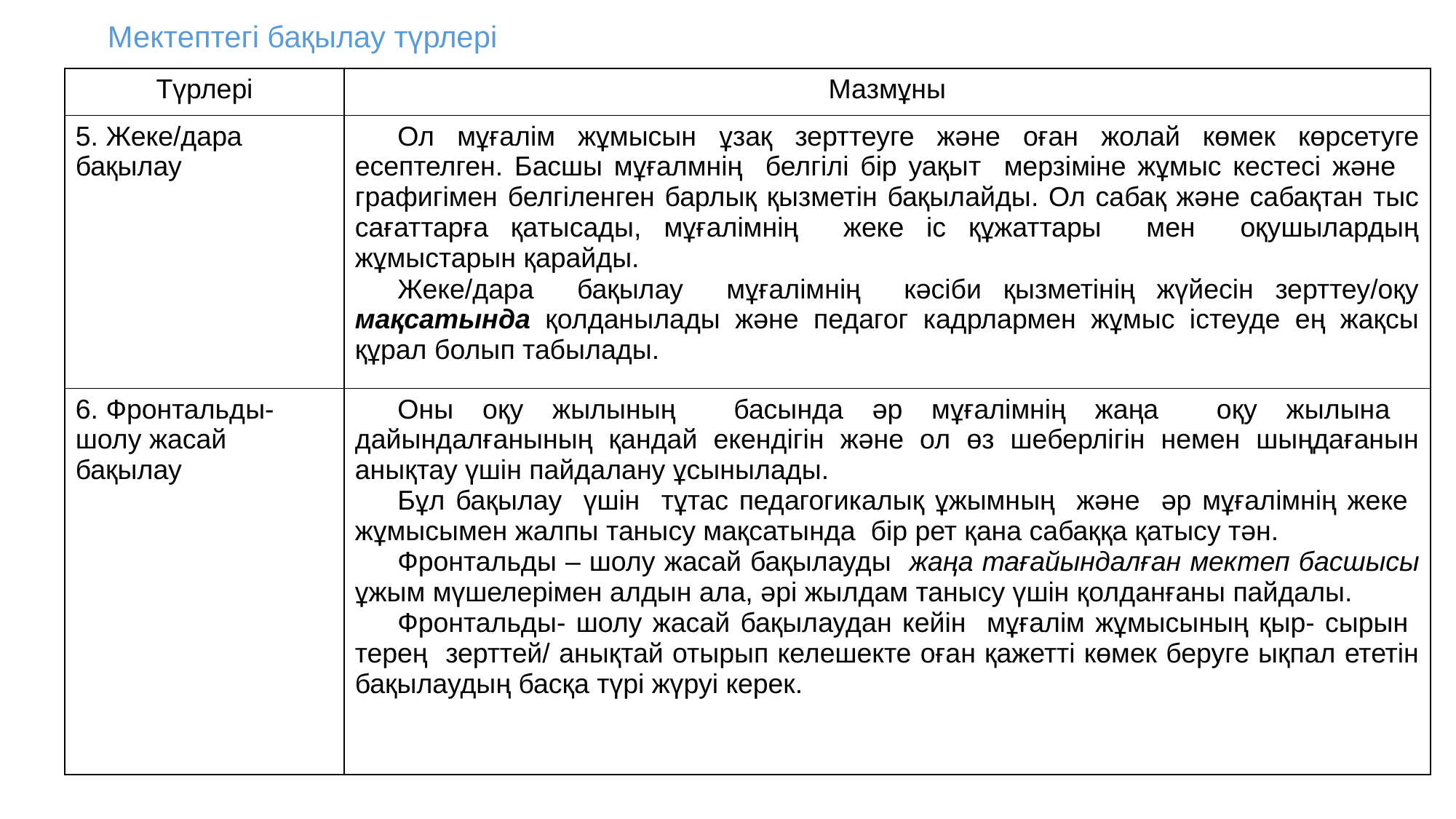

# Мектептегі бақылау түрлері
| Түрлері | Мазмұны |
| --- | --- |
| 5. Жеке/дара бақылау | Ол мұғалім жұмысын ұзақ зерттеуге және оған жолай көмек көрсетуге есептелген. Басшы мұғалмнің белгілі бір уақыт мерзіміне жұмыс кестесі және графигімен белгіленген барлық қызметін бақылайды. Ол сабақ және сабақтан тыс сағаттарға қатысады, мұғалімнің жеке іс құжаттары мен оқушылардың жұмыстарын қарайды. Жеке/дара бақылау мұғалімнің кәсіби қызметінің жүйесін зерттеу/оқу мақсатында қолданылады және педагог кадрлармен жұмыс істеуде ең жақсы құрал болып табылады. |
| 6. Фронтальды- шолу жасай бақылау | Оны оқу жылының басында әр мұғалімнің жаңа оқу жылына дайындалғанының қандай екендігін және ол өз шеберлігін немен шыңдағанын анықтау үшін пайдалану ұсынылады. Бұл бақылау үшін тұтас педагогикалық ұжымның және әр мұғалімнің жеке жұмысымен жалпы танысу мақсатында бір рет қана сабаққа қатысу тән. Фронтальды – шолу жасай бақылауды жаңа тағайындалған мектеп басшысы ұжым мүшелерімен алдын ала, әрі жылдам танысу үшін қолданғаны пайдалы. Фронтальды- шолу жасай бақылаудан кейін мұғалім жұмысының қыр- сырын терең зерттей/ анықтай отырып келешекте оған қажетті көмек беруге ықпал ететін бақылаудың басқа түрі жүруі керек. |